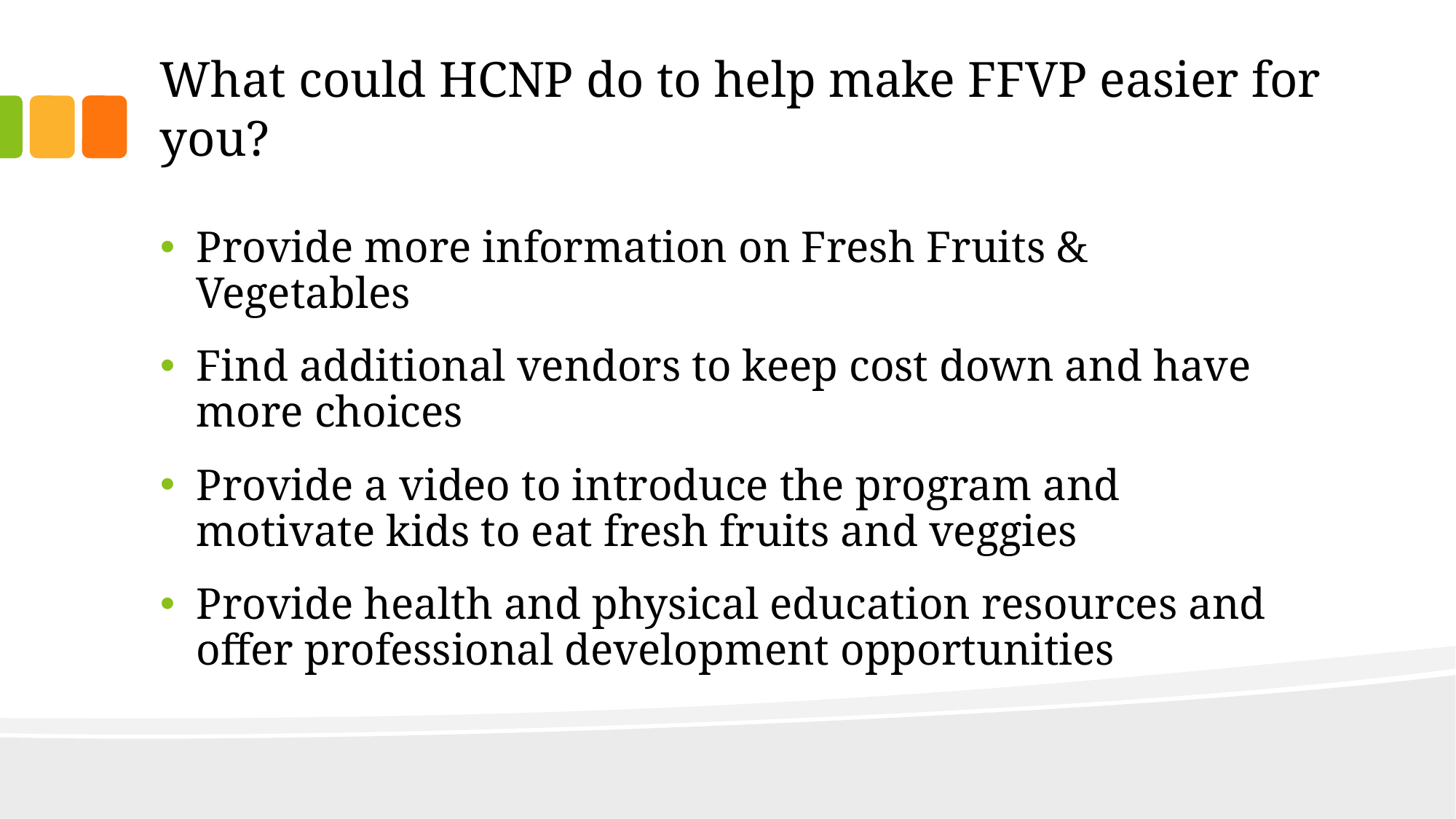

# What could HCNP do to help make FFVP easier for you?
Provide more information on Fresh Fruits & Vegetables
Find additional vendors to keep cost down and have more choices
Provide a video to introduce the program and motivate kids to eat fresh fruits and veggies
Provide health and physical education resources and offer professional development opportunities